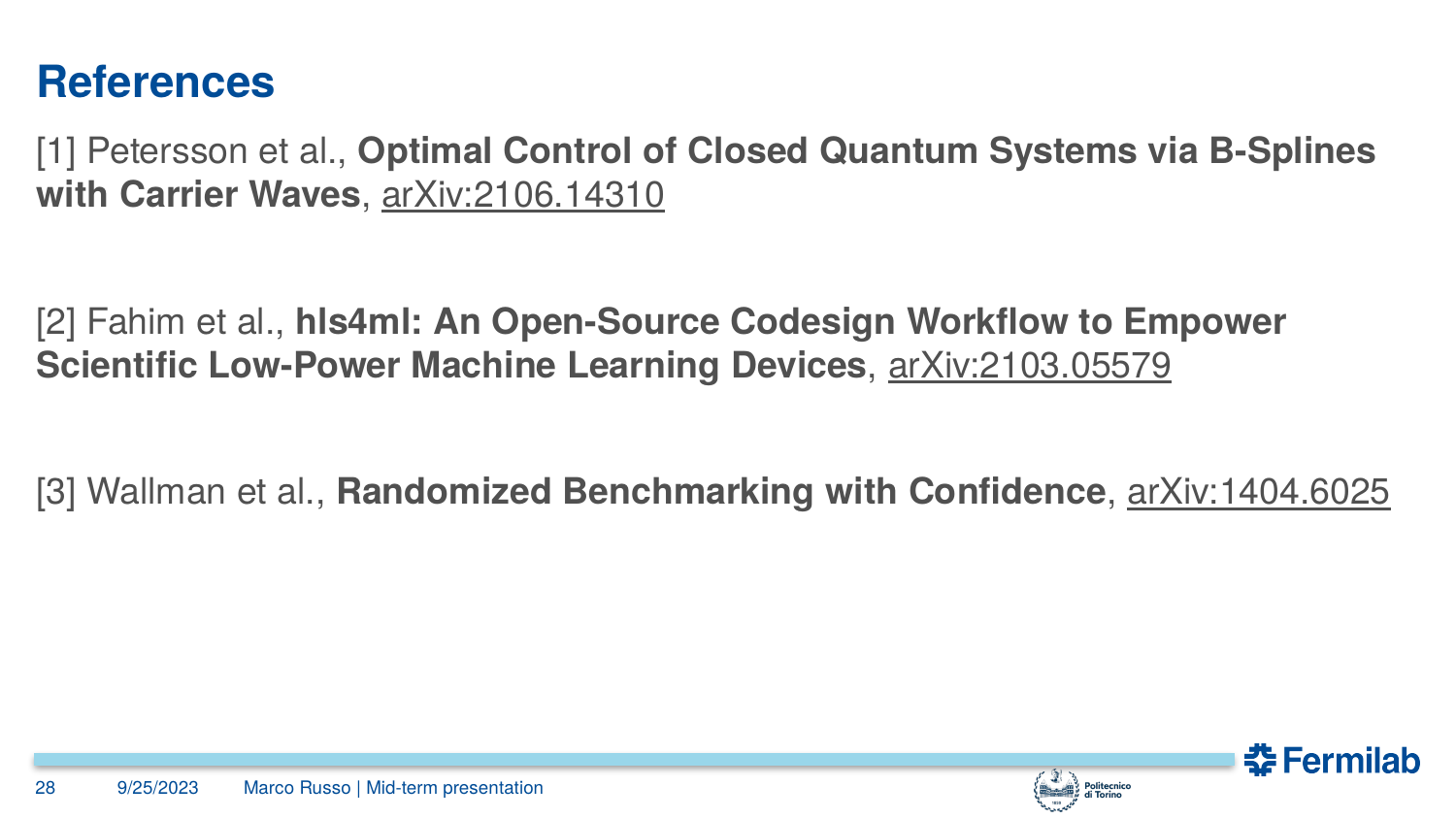

# References
[1] Petersson et al., Optimal Control of Closed Quantum Systems via B-Splines with Carrier Waves, arXiv:2106.14310

[2] Fahim et al., hls4ml: An Open-Source Codesign Workflow to Empower Scientific Low-Power Machine Learning Devices, arXiv:2103.05579

[3] Wallman et al., Randomized Benchmarking with Confidence, arXiv:1404.6025

28
9/25/2023
Marco Russo | Mid-term presentation